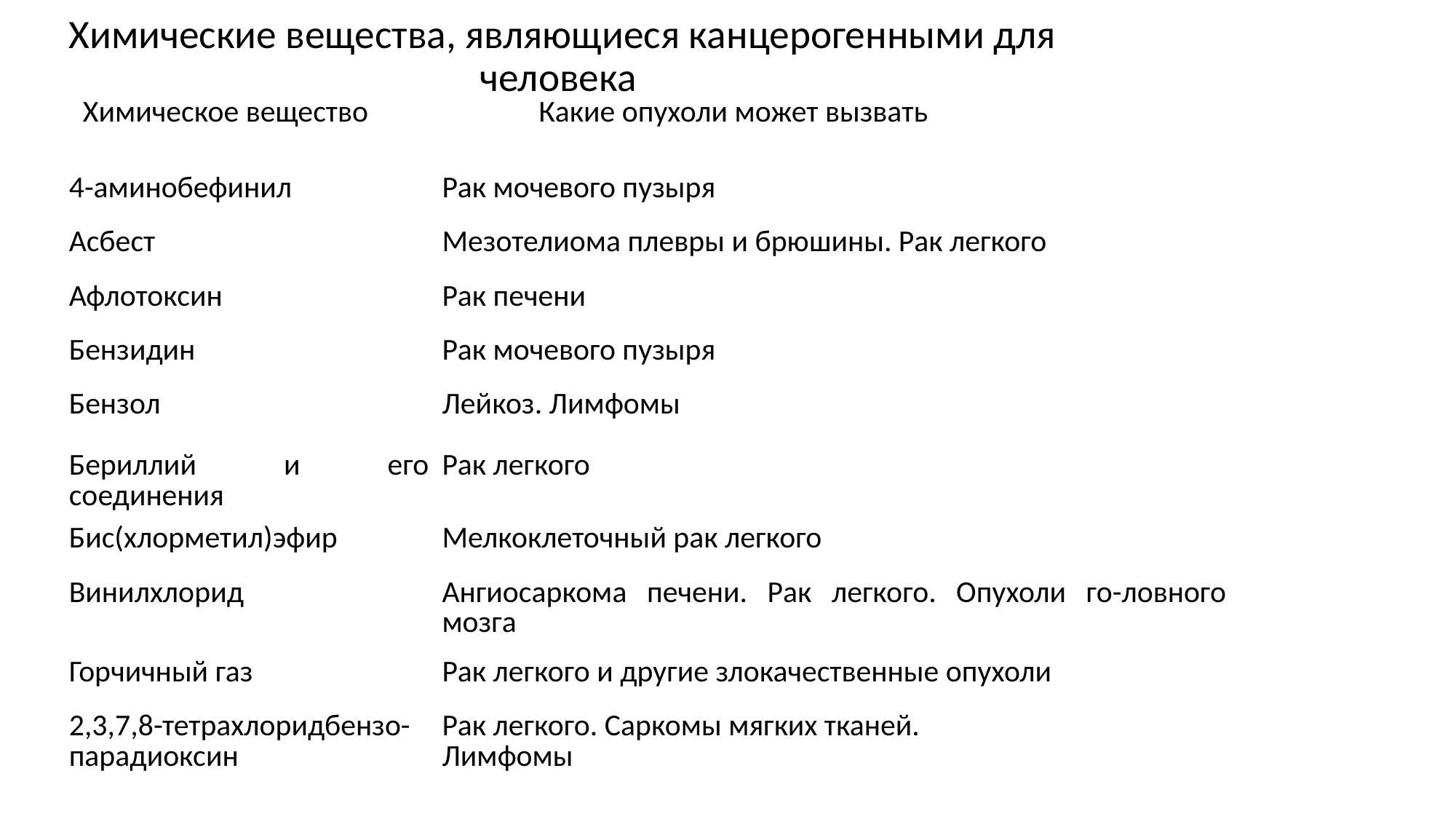

Химические вещества, являющиеся канцерогенными для человека

| Химическое вещество | Какие опухоли может вызвать |
| --- | --- |
| 4-аминобефинил | Рак мочевого пузыря |
| Асбест | Мезотелиома плевры и брюшины. Рак легкого |
| Афлотоксин | Рак печени |
| Бензидин | Рак мочевого пузыря |
| Бензол | Лейкоз. Лимфомы |
| Бериллий и его соединения | Рак легкого |
| Бис(хлорметил)эфир | Мелкоклеточный рак легкого |
| Винилхлорид | Ангиосаркома печени. Рак легкого. Опухоли го-ловного мозга |
| Горчичный газ | Рак легкого и другие злокачественные опухоли |
| 2,3,7,8-тетрахлоридбензо-парадиоксин | Рак легкого. Саркомы мягких тканей. Лимфомы |
| Химическое вещество | Какие опухоли может вызвать |
| --- | --- |
| 4-аминобефинил | Рак мочевого пузыря |
| Асбест | Мезотелиома плевры и брюшины. Рак легкого |
| Афлотоксин | Рак печени |
| Бензидин | Рак мочевого пузыря |
| Бензол | Лейкоз. Лимфомы |
| Бериллий и его соединения | Рак легкого |
| Бис(хлорметил)эфир | Мелкоклеточный рак легкого |
| Винилхлорид | Ангиосаркома печени. Рак легкого. Опухоли го-ловного мозга |
| Горчичный газ | Рак легкого и другие злокачественные опухоли |
| 2,3,7,8-тетрахлоридбензо-парадиоксин | Рак легкого. Саркомы мягких тканей. Лимфомы |